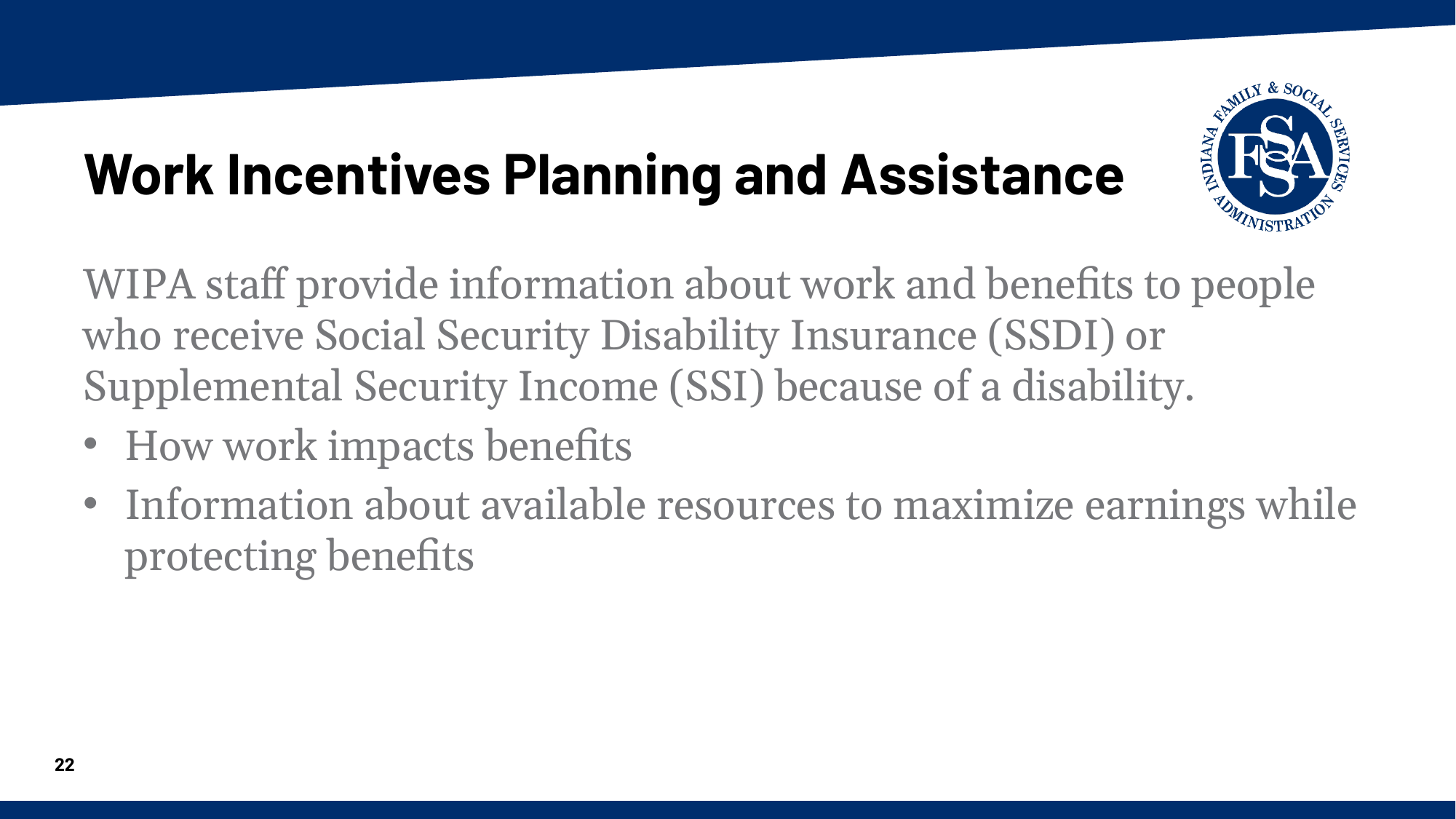

# Work Incentives Planning and Assistance
WIPA staff provide information about work and benefits to people who receive Social Security Disability Insurance (SSDI) or Supplemental Security Income (SSI) because of a disability.
How work impacts benefits
Information about available resources to maximize earnings while protecting benefits
22